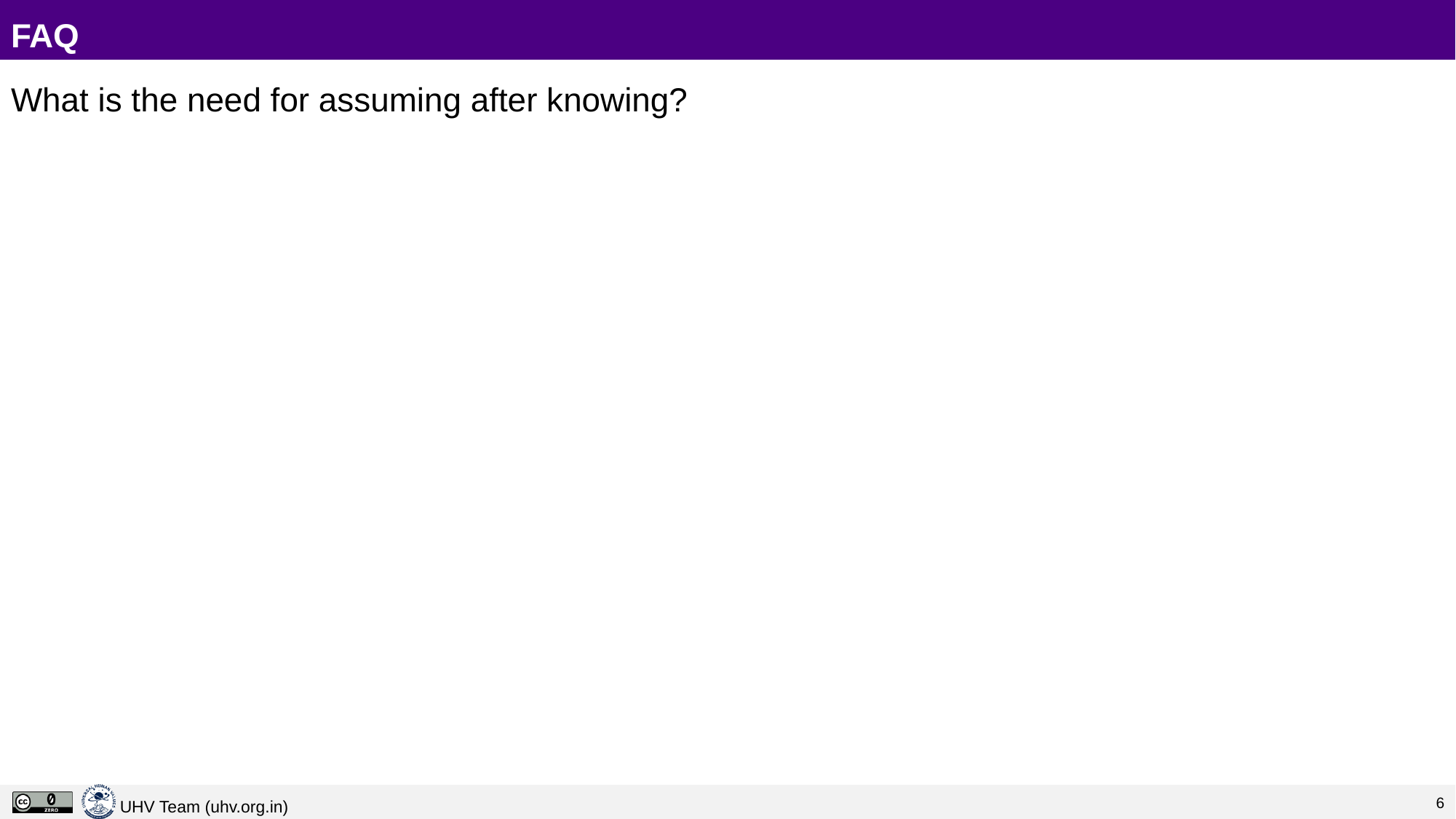

# FAQ
What is the need for assuming after knowing?